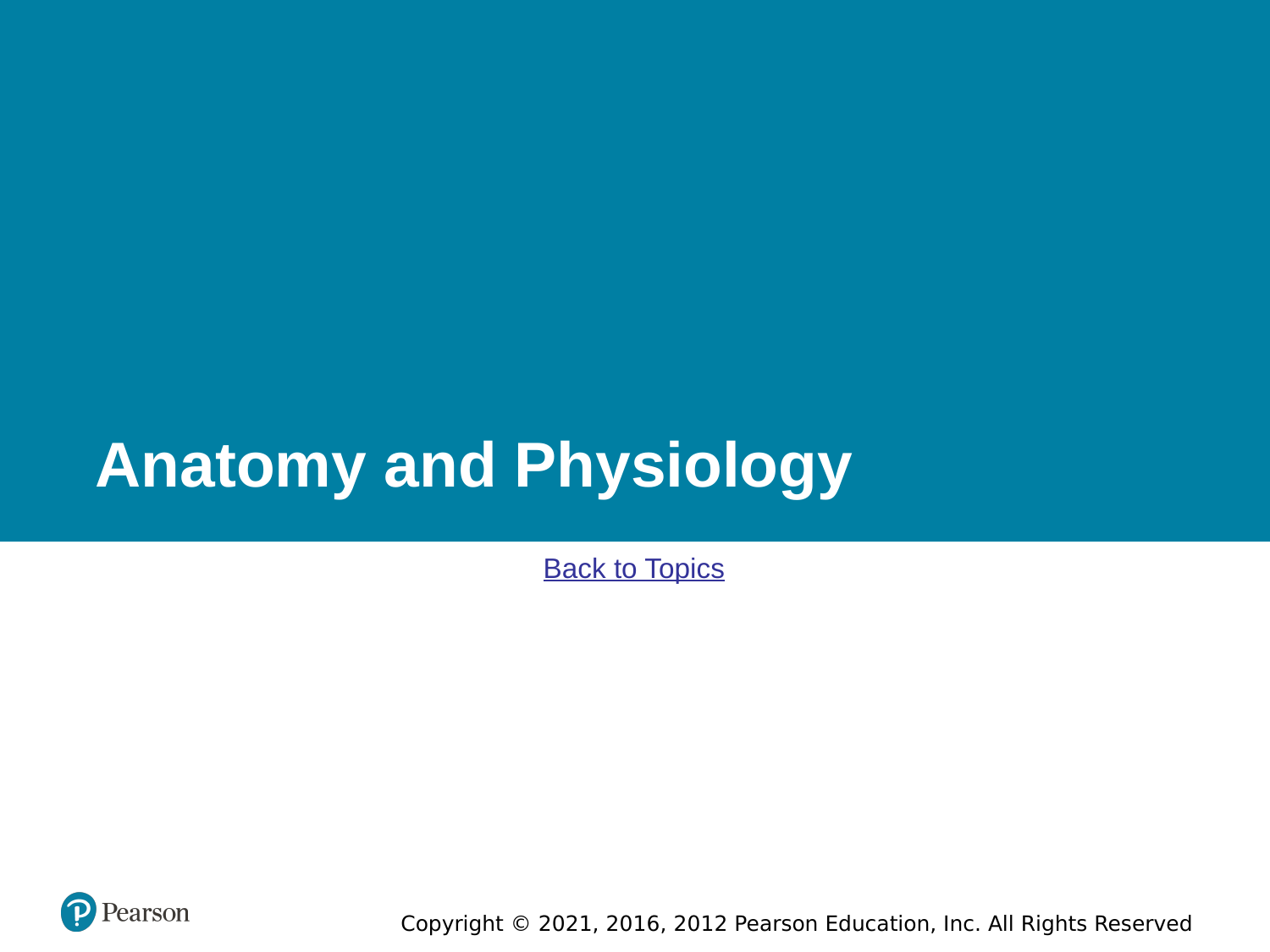

# Anatomy and Physiology
Back to Topics